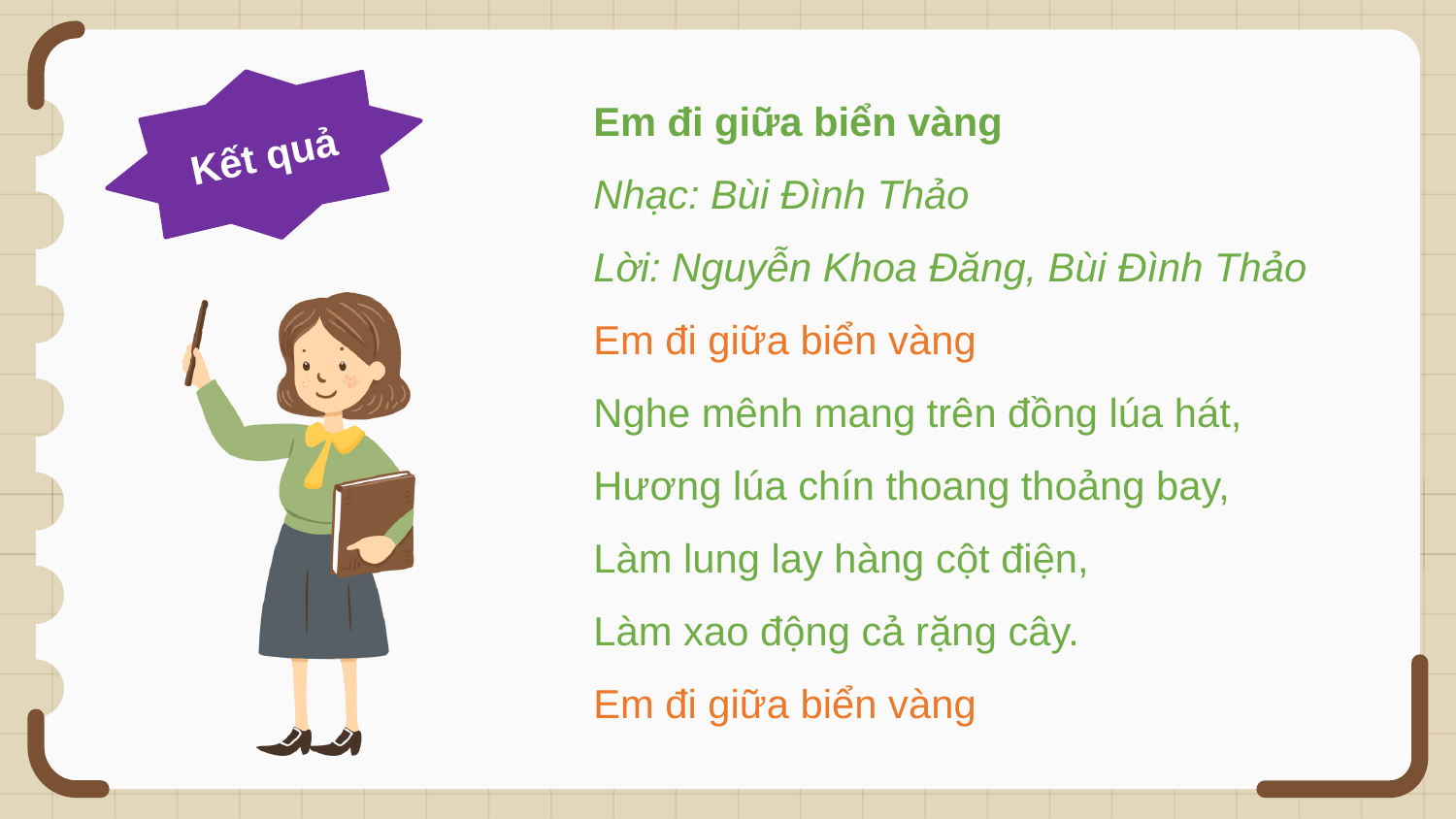

Em đi giữa biển vàng
Nhạc: Bùi Đình Thảo
Lời: Nguyễn Khoa Đăng, Bùi Đình Thảo
Em đi giữa biển vàng
Nghe mênh mang trên đồng lúa hát,
Hương lúa chín thoang thoảng bay,
Làm lung lay hàng cột điện,
Làm xao động cả rặng cây.
Em đi giữa biển vàng
Kết quả